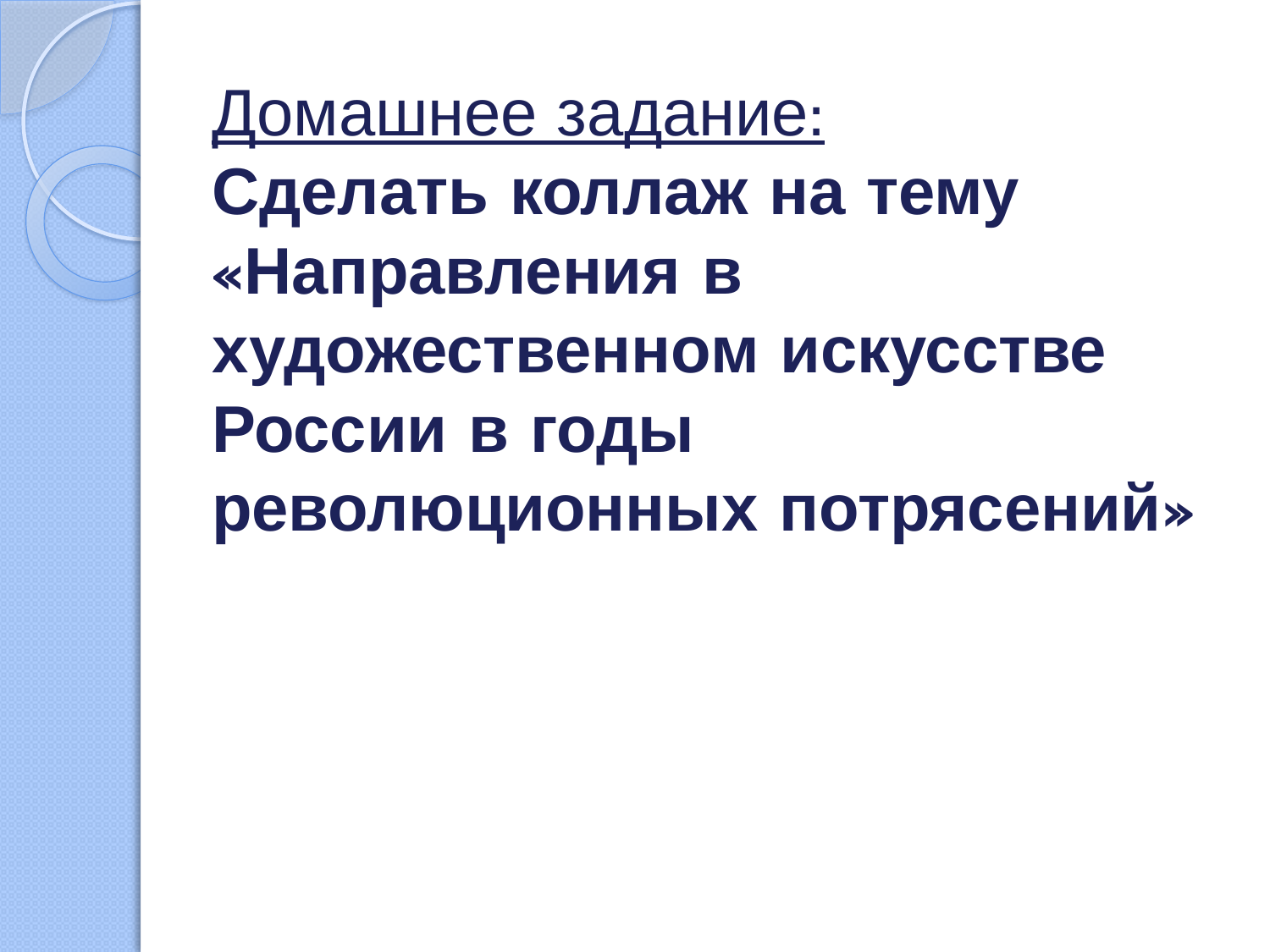

# Домашнее задание: Сделать коллаж на тему «Направления в художественном искусстве России в годы революционных потрясений»